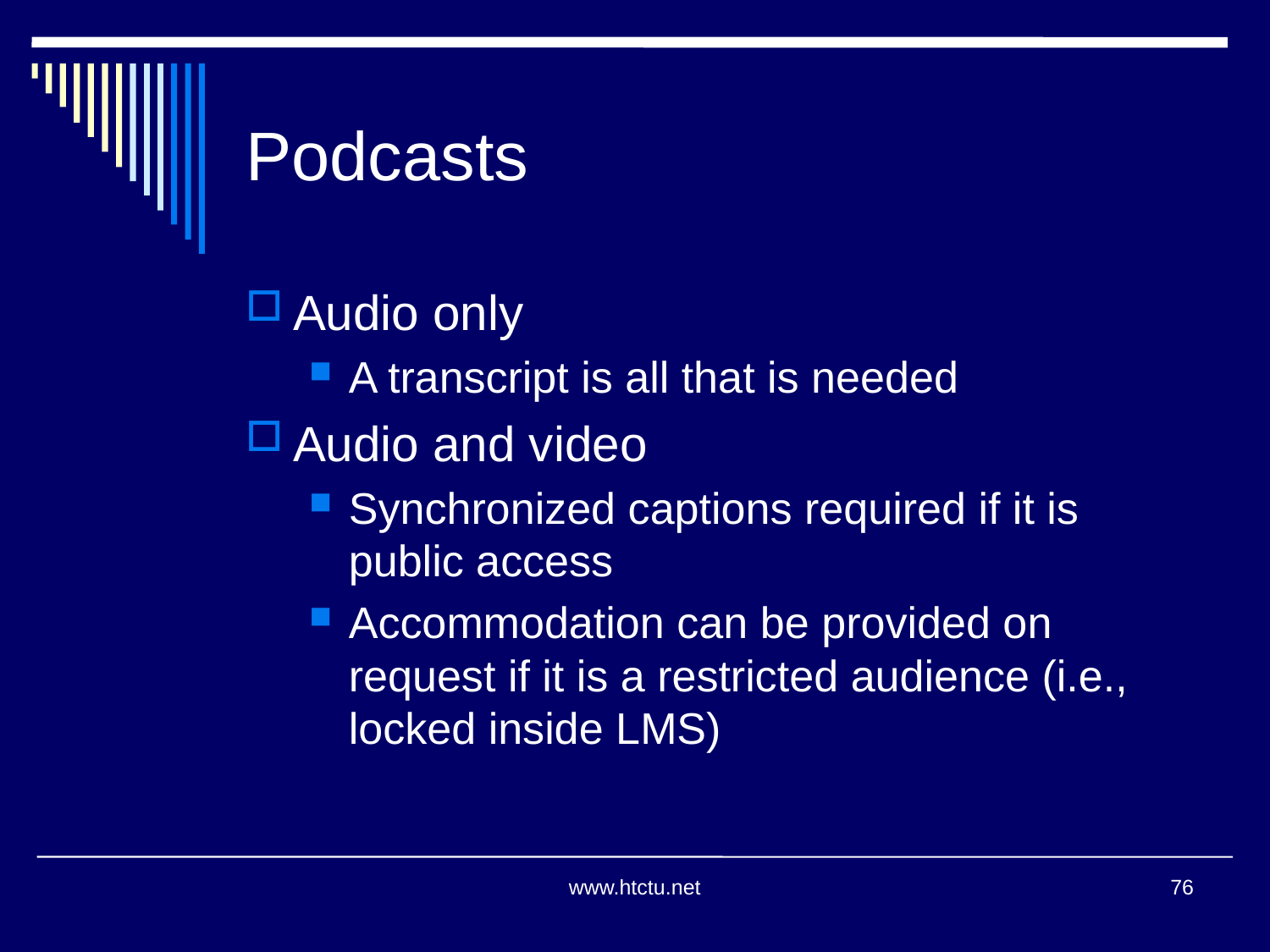

Podcasts
Audio only
A transcript is all that is needed
Audio and video
Synchronized captions required if it is public access
Accommodation can be provided on request if it is a restricted audience (i.e., locked inside LMS)

www.htctu.net
76